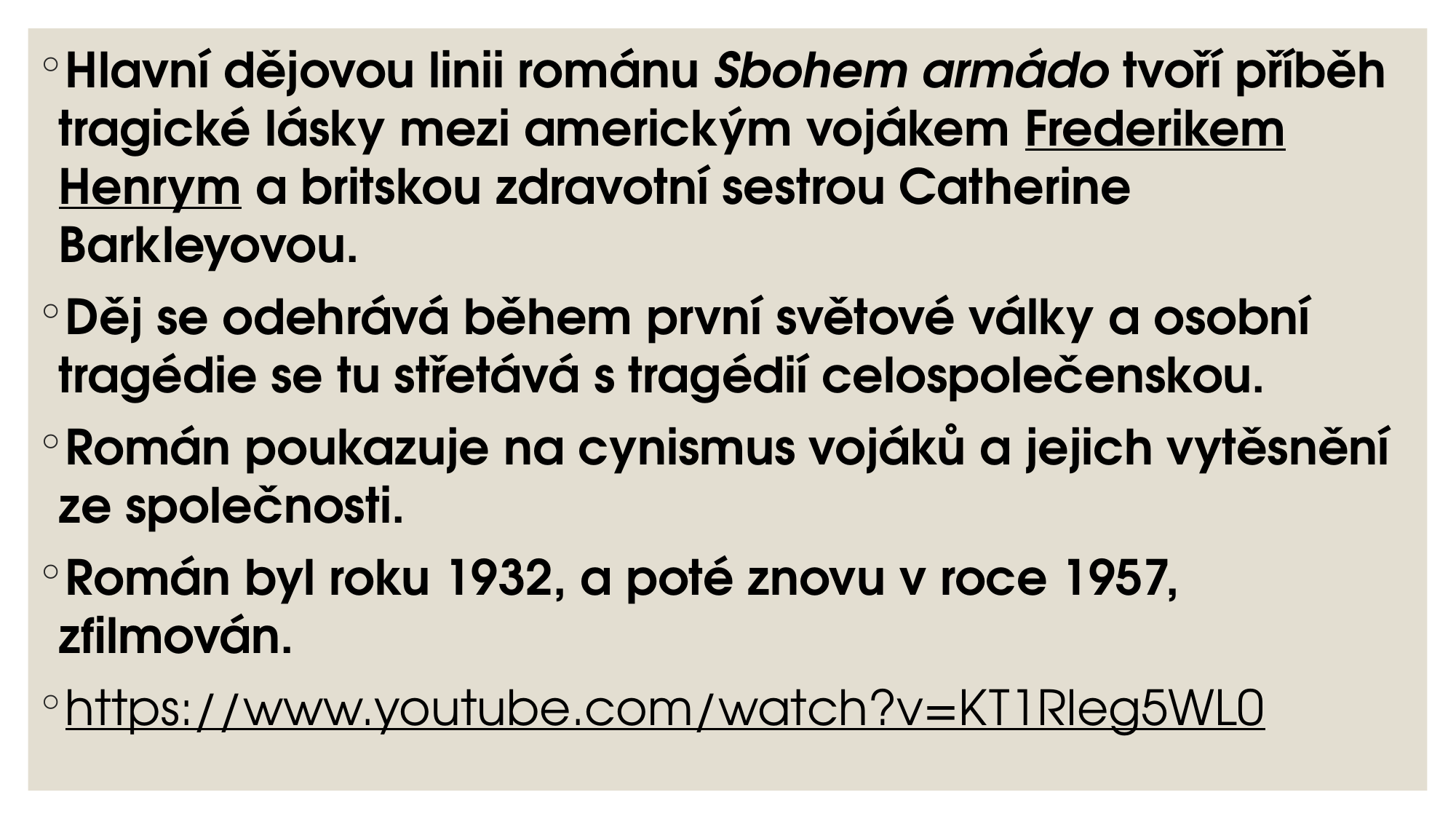

Hlavní dějovou linii románu Sbohem armádo tvoří příběh tragické lásky mezi americkým vojákem Frederikem Henrym a britskou zdravotní sestrou Catherine Barkleyovou.
Děj se odehrává během první světové války a osobní tragédie se tu střetává s tragédií celospolečenskou.
Román poukazuje na cynismus vojáků a jejich vytěsnění ze společnosti.
Román byl roku 1932, a poté znovu v roce 1957, zfilmován.
https://www.youtube.com/watch?v=KT1RIeg5WL0